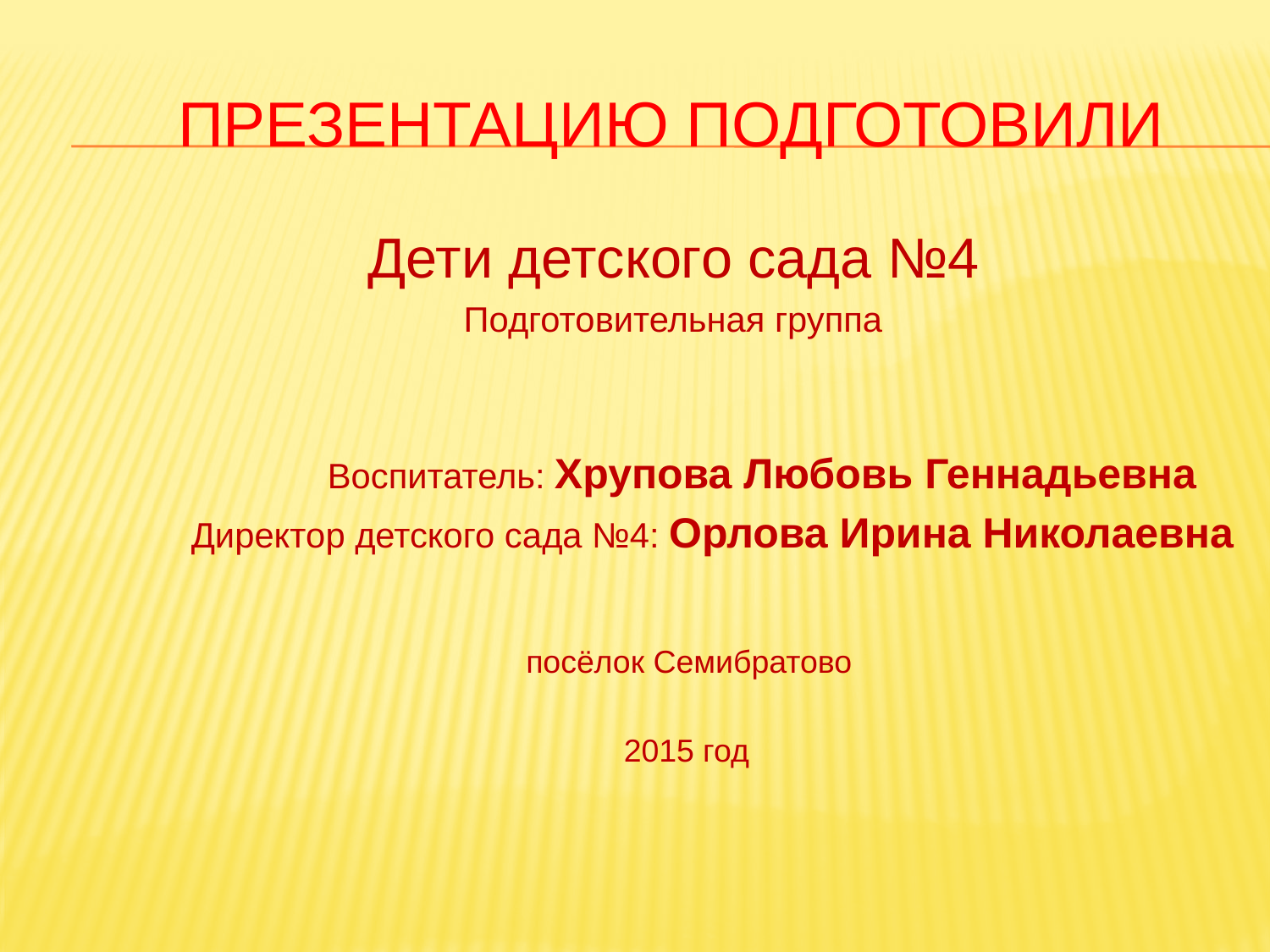

# Презентацию подготовили
                    Дети детского сада №4
                                          Подготовительная группа

                            Воспитатель: Хрупова Любовь Геннадьевна
              Директор детского сада №4: Орлова Ирина Николаевна

                                                     посёлок Семибратово

                                                                2015 год